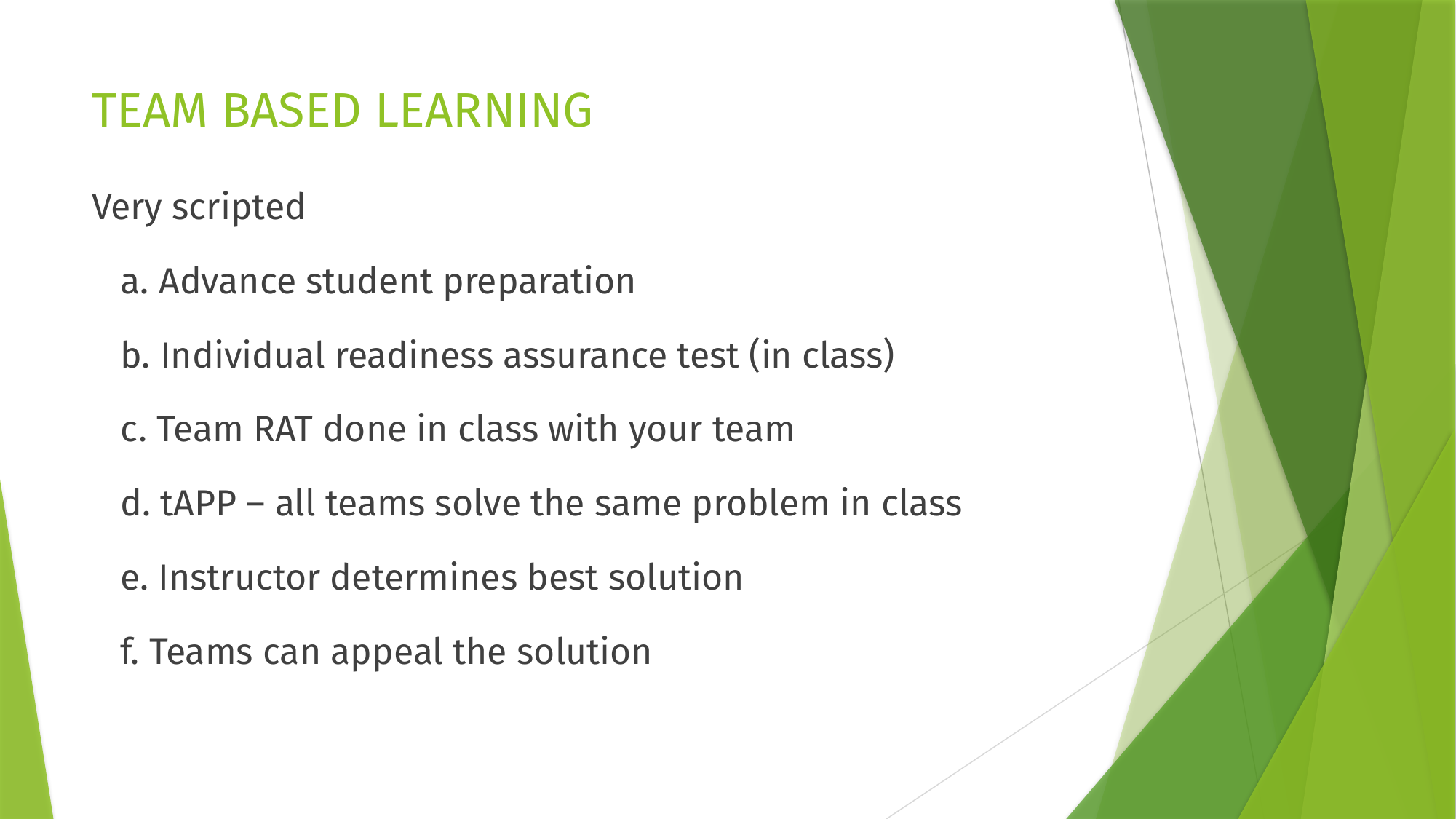

# TEAM BASED LEARNING
Very scripted
   a. Advance student preparation
   b. Individual readiness assurance test (in class)
   c. Team RAT done in class with your team
   d. tAPP – all teams solve the same problem in class
   e. Instructor determines best solution
   f. Teams can appeal the solution